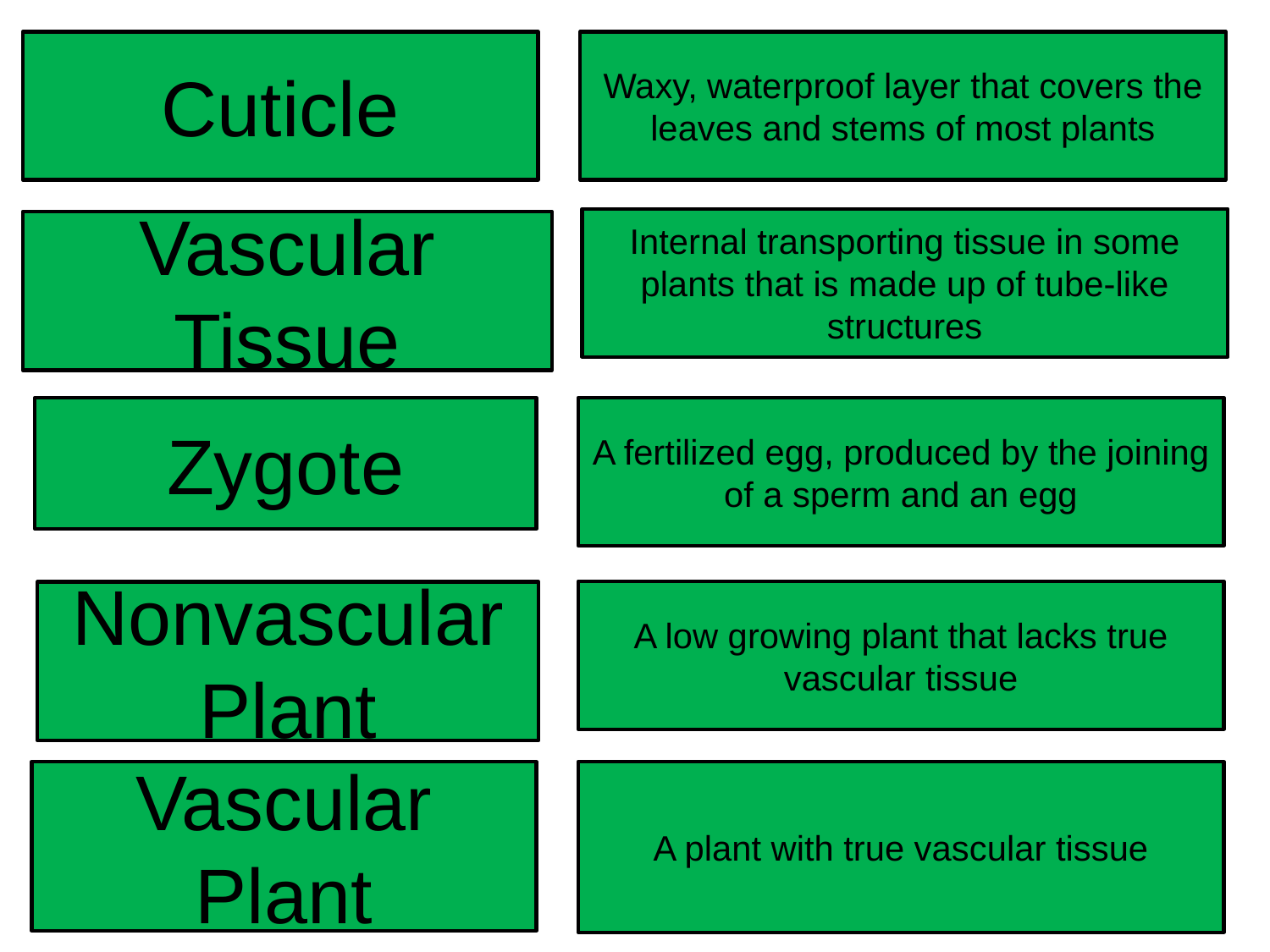

Cuticle
Waxy, waterproof layer that covers the leaves and stems of most plants
Internal transporting tissue in some plants that is made up of tube-like structures
Vascular Tissue
Zygote
A fertilized egg, produced by the joining of a sperm and an egg
A low growing plant that lacks true vascular tissue
Nonvascular
Plant
Vascular
Plant
A plant with true vascular tissue